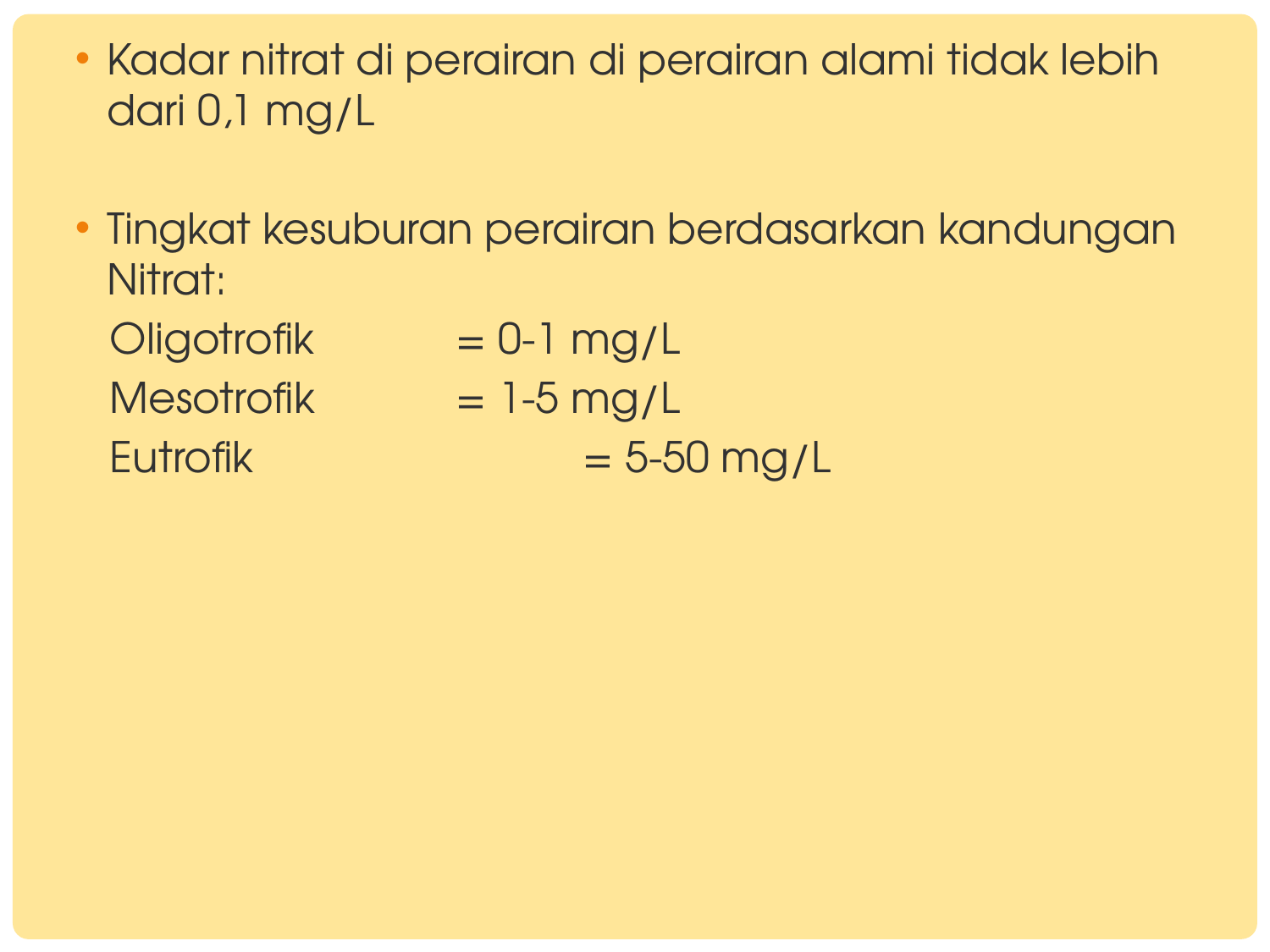

Kadar nitrat di perairan di perairan alami tidak lebih dari 0,1 mg/L

Tingkat kesuburan perairan berdasarkan kandungan Nitrat:
   Oligotrofik		= 0-1 mg/L
   Mesotrofik		= 1-5 mg/L
   Eutrofik			= 5-50 mg/L